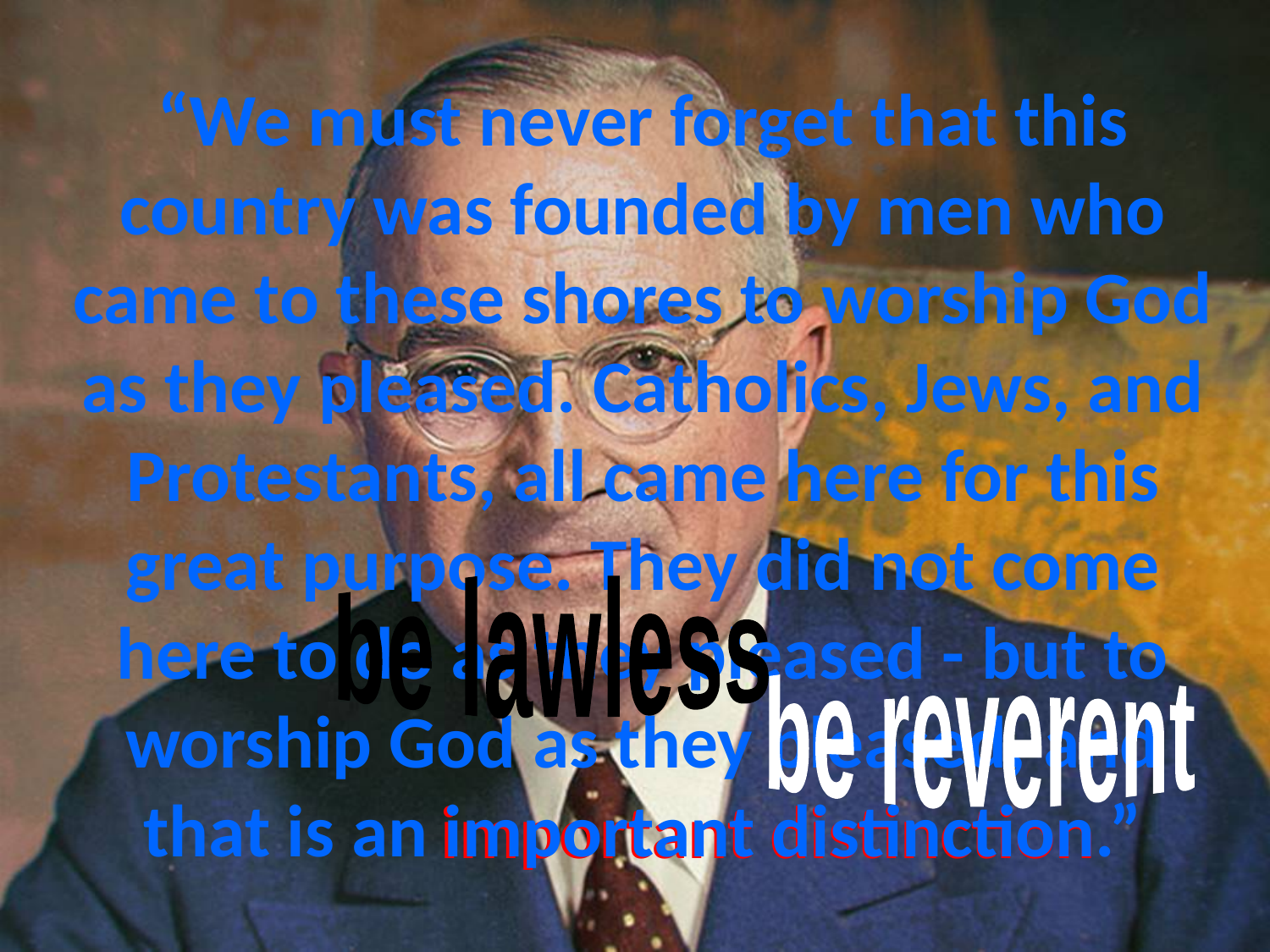

# “We must never forget that this country was founded by men who came to these shores to worship God as they pleased. Catholics, Jews, and Protestants, all came here for this great purpose. They did not come here to do as they pleased - but to worship God as they pleased, and that is an important distinction.”
be lawless
be reverent
important distinction